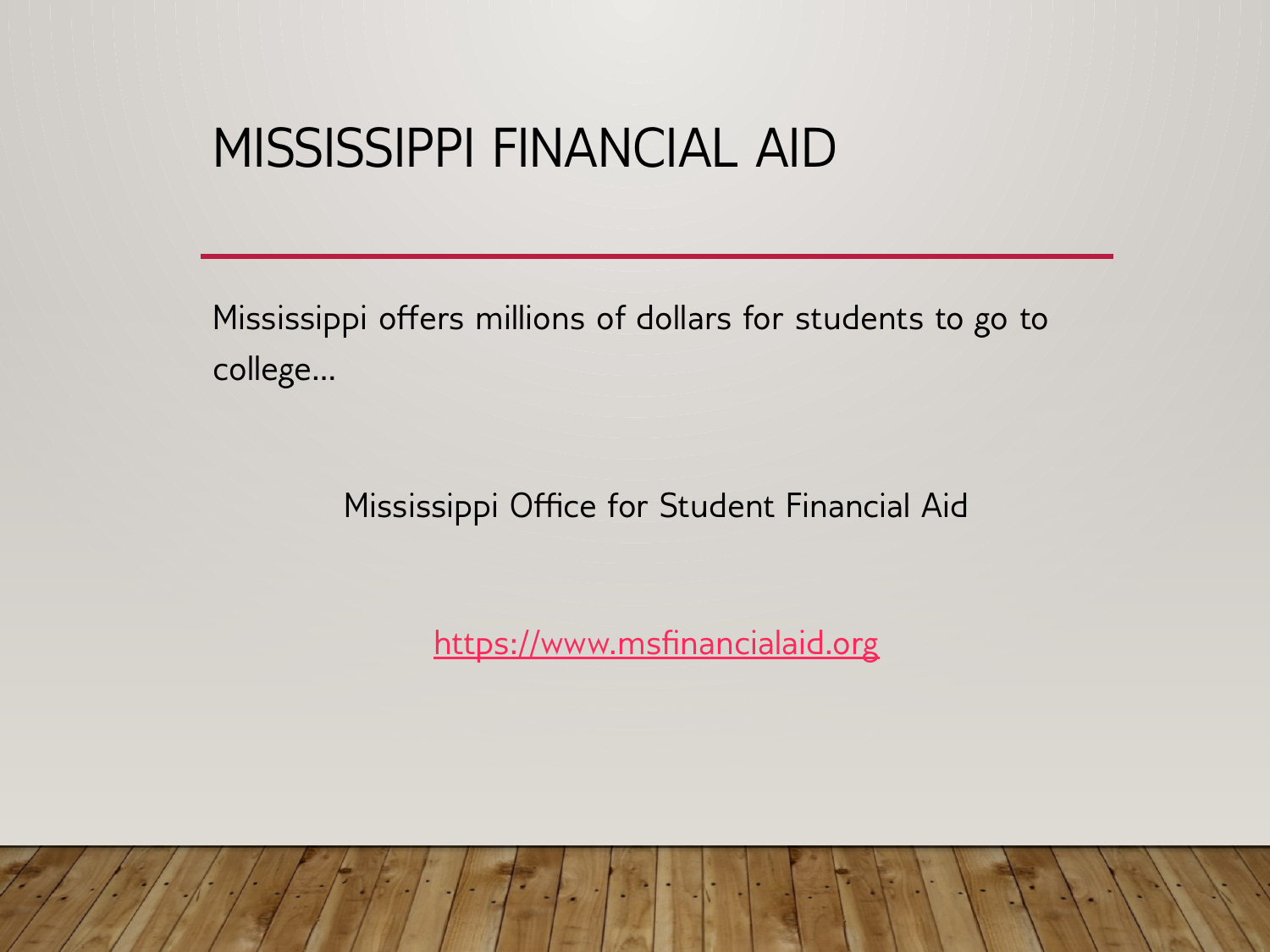

# Mississippi Financial Aid
Mississippi offers millions of dollars for students to go to college…

Mississippi Office for Student Financial Aid

https://www.msfinancialaid.org